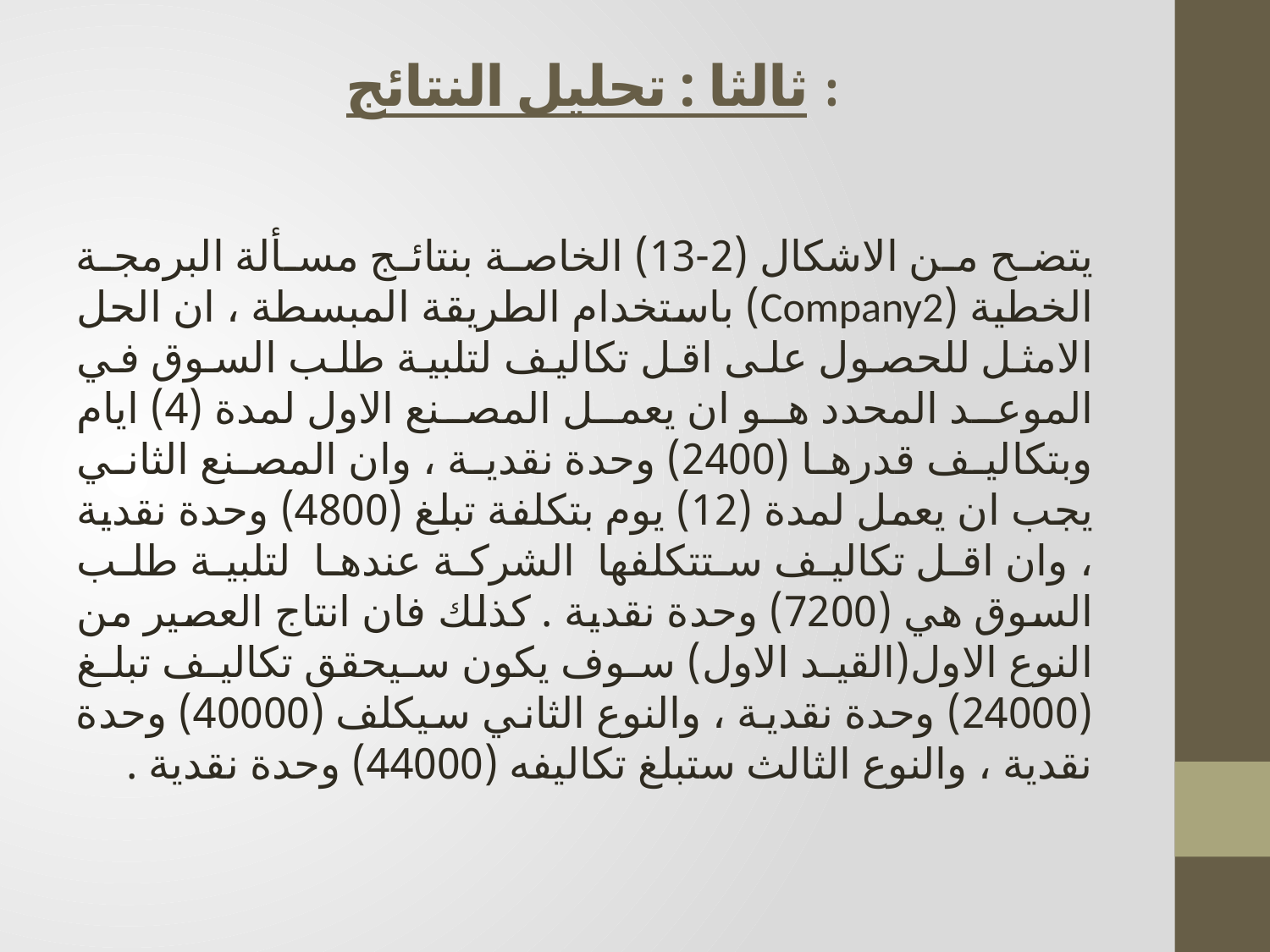

# ثالثا : تحليل النتائج :
يتضح من الاشكال (2-13) الخاصة بنتائج مسألة البرمجة الخطية (Company2) باستخدام الطريقة المبسطة ، ان الحل الامثل للحصول على اقل تكاليف لتلبية طلب السوق في الموعد المحدد هو ان يعمل المصنع الاول لمدة (4) ايام وبتكاليف قدرها (2400) وحدة نقدية ، وان المصنع الثاني يجب ان يعمل لمدة (12) يوم بتكلفة تبلغ (4800) وحدة نقدية ، وان اقل تكاليف ستتكلفها  الشركة عندها  لتلبية طلب السوق هي (7200) وحدة نقدية . كذلك فان انتاج العصير من النوع الاول(القيد الاول) سوف يكون سيحقق تكاليف تبلغ (24000) وحدة نقدية ، والنوع الثاني سيكلف (40000) وحدة نقدية ، والنوع الثالث ستبلغ تكاليفه (44000) وحدة نقدية .